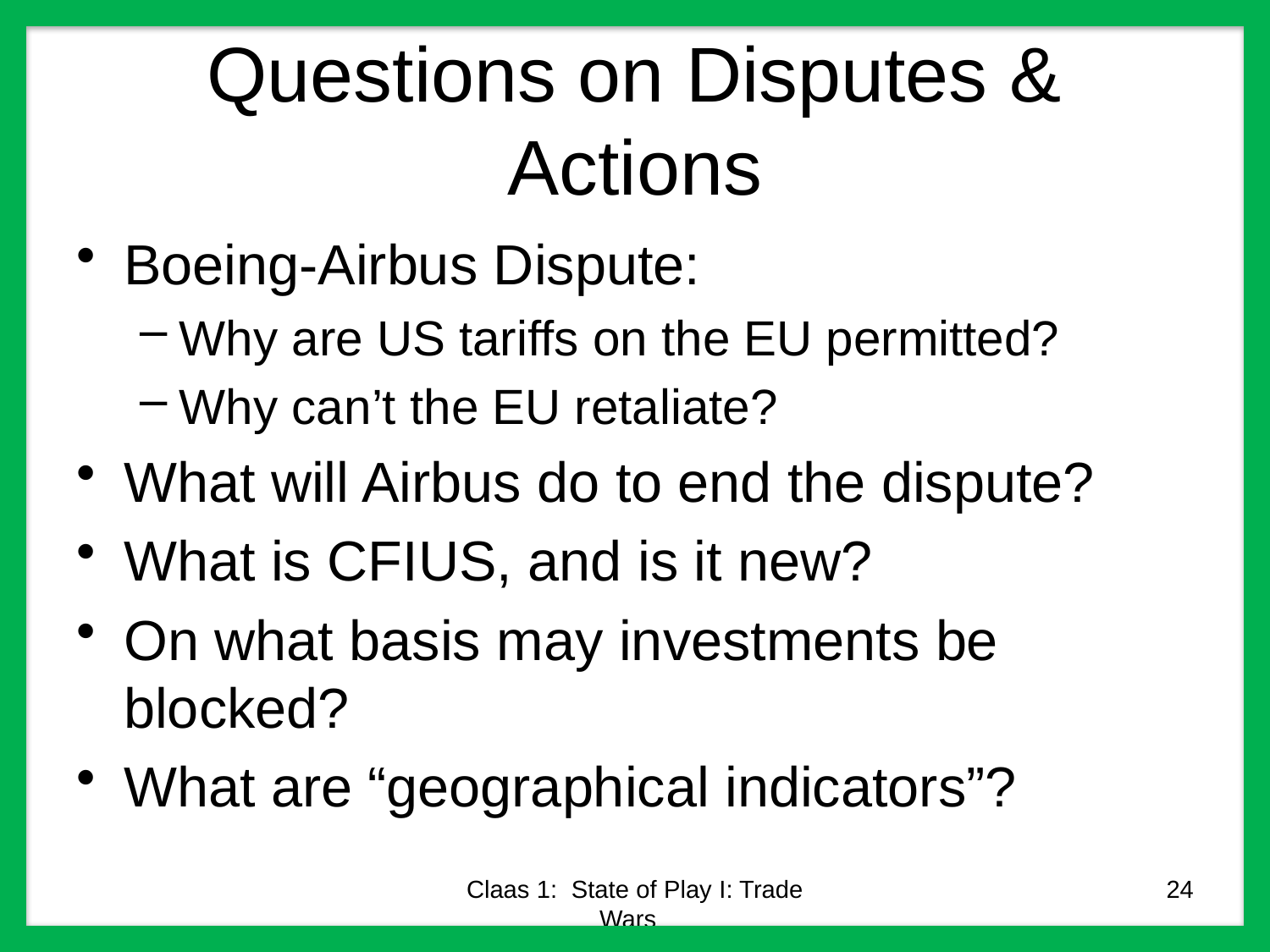

# Questions on Disputes & Actions
Boeing-Airbus Dispute:
Why are US tariffs on the EU permitted?
Why can’t the EU retaliate?
What will Airbus do to end the dispute?
What is CFIUS, and is it new?
On what basis may investments be blocked?
What are “geographical indicators”?
Claas 1:  State of Play I: Trade Wars
24